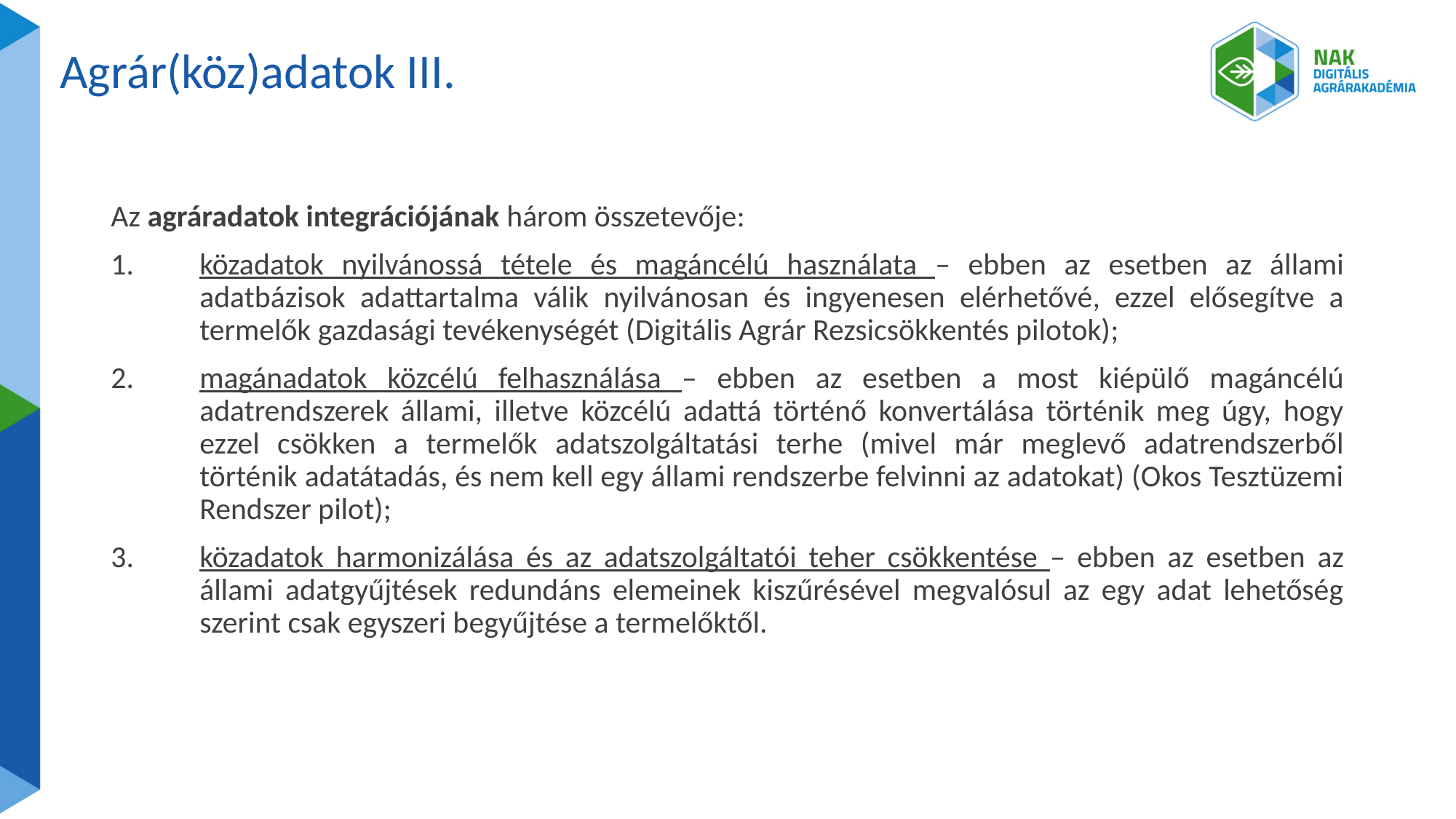

Agrár(köz)adatok III.
Az agráradatok integrációjának három összetevője:
közadatok nyilvánossá tétele és magáncélú használata – ebben az esetben az állami adatbázisok adattartalma válik nyilvánosan és ingyenesen elérhetővé, ezzel elősegítve a termelők gazdasági tevékenységét (Digitális Agrár Rezsicsökkentés pilotok);
magánadatok közcélú felhasználása – ebben az esetben a most kiépülő magáncélú adatrendszerek állami, illetve közcélú adattá történő konvertálása történik meg úgy, hogy ezzel csökken a termelők adatszolgáltatási terhe (mivel már meglevő adatrendszerből történik adatátadás, és nem kell egy állami rendszerbe felvinni az adatokat) (Okos Tesztüzemi Rendszer pilot);
közadatok harmonizálása és az adatszolgáltatói teher csökkentése – ebben az esetben az állami adatgyűjtések redundáns elemeinek kiszűrésével megvalósul az egy adat lehetőség szerint csak egyszeri begyűjtése a termelőktől.